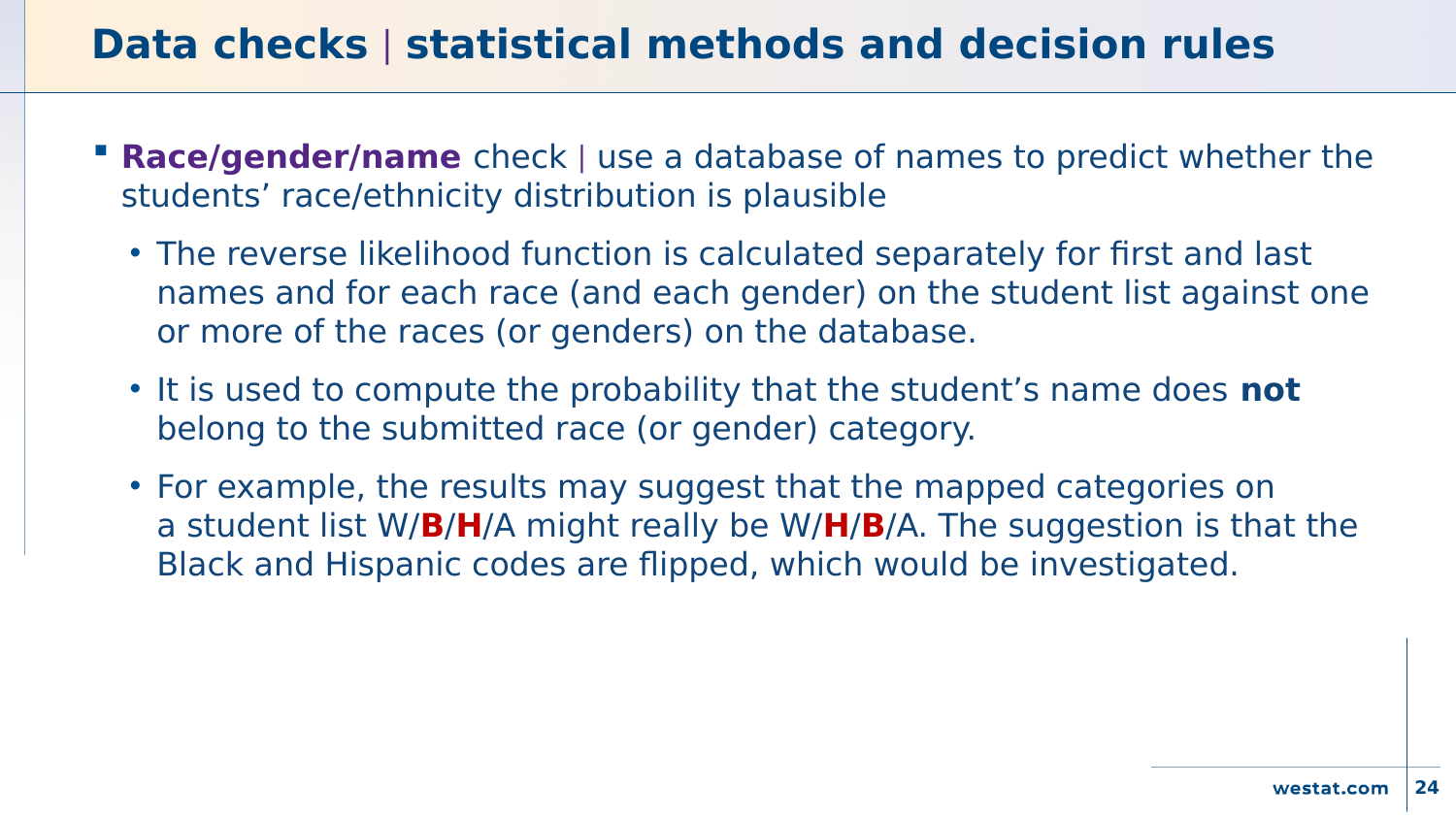

# Data checks | statistical methods and decision rules
Race/gender/name check | use a database of names to predict whether the students’ race/ethnicity distribution is plausible
The reverse likelihood function is calculated separately for first and last names and for each race (and each gender) on the student list against one or more of the races (or genders) on the database.
It is used to compute the probability that the student’s name does not belong to the submitted race (or gender) category.
For example, the results may suggest that the mapped categories on
a student list W/B/H/A might really be W/H/B/A. The suggestion is that the Black and Hispanic codes are flipped, which would be investigated.

24